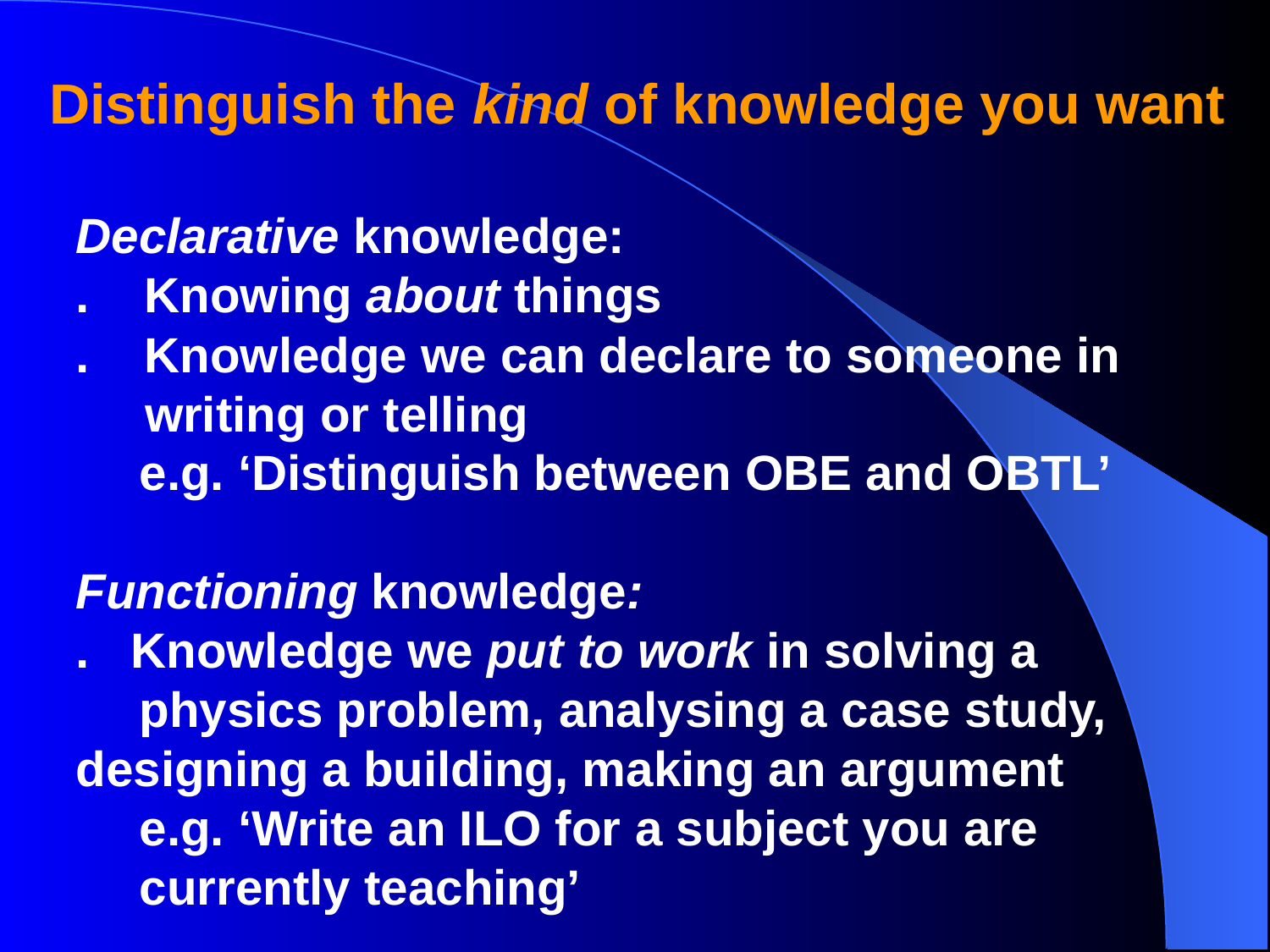

Distinguish the kind of knowledge you want

	Declarative knowledge:
	.    Knowing about things
	.    Knowledge we can declare to someone in
	     writing or telling
		e.g. ‘Distinguish between OBE and OBTL’

	Functioning knowledge:
	.   Knowledge we put to work in solving a 	      	    		physics problem, analysing a case study, 	    		designing a building, making an argument
		e.g. ‘Write an ILO for a subject you are
 		currently teaching’